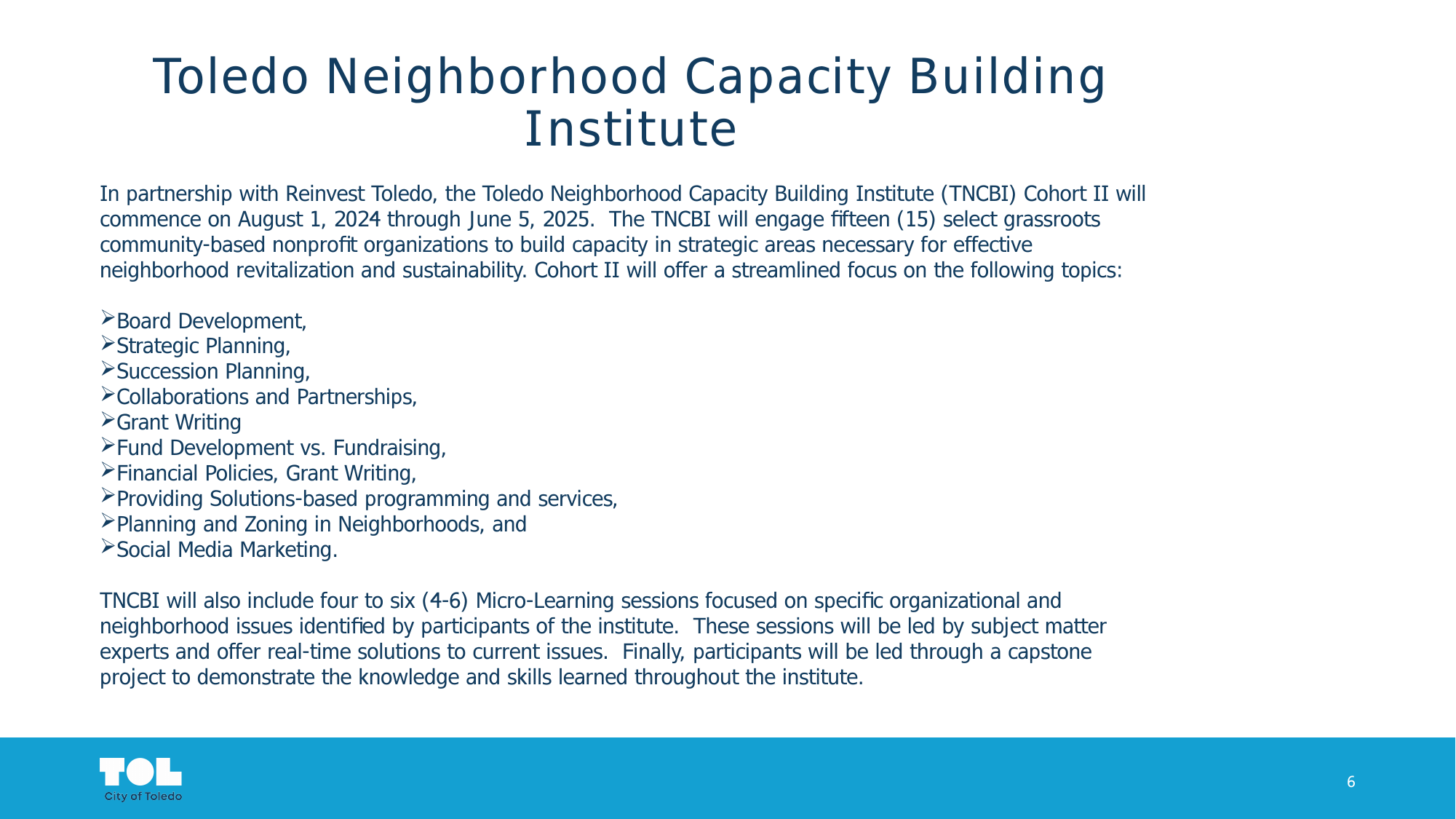

# Toledo Neighborhood Capacity Building Institute
In partnership with Reinvest Toledo, the Toledo Neighborhood Capacity Building Institute (TNCBI) Cohort II will commence on August 1, 2024 through June 5, 2025.  The TNCBI will engage fifteen (15) select grassroots community-based nonprofit organizations to build capacity in strategic areas necessary for effective neighborhood revitalization and sustainability. Cohort II will offer a streamlined focus on the following topics:

Board Development,
Strategic Planning,
Succession Planning,
Collaborations and Partnerships,
Grant Writing
Fund Development vs. Fundraising,
Financial Policies, Grant Writing,
Providing Solutions-based programming and services,
Planning and Zoning in Neighborhoods, and
Social Media Marketing.

TNCBI will also include four to six (4-6) Micro-Learning sessions focused on specific organizational and neighborhood issues identified by participants of the institute.  These sessions will be led by subject matter experts and offer real-time solutions to current issues.  Finally, participants will be led through a capstone project to demonstrate the knowledge and skills learned throughout the institute.

6